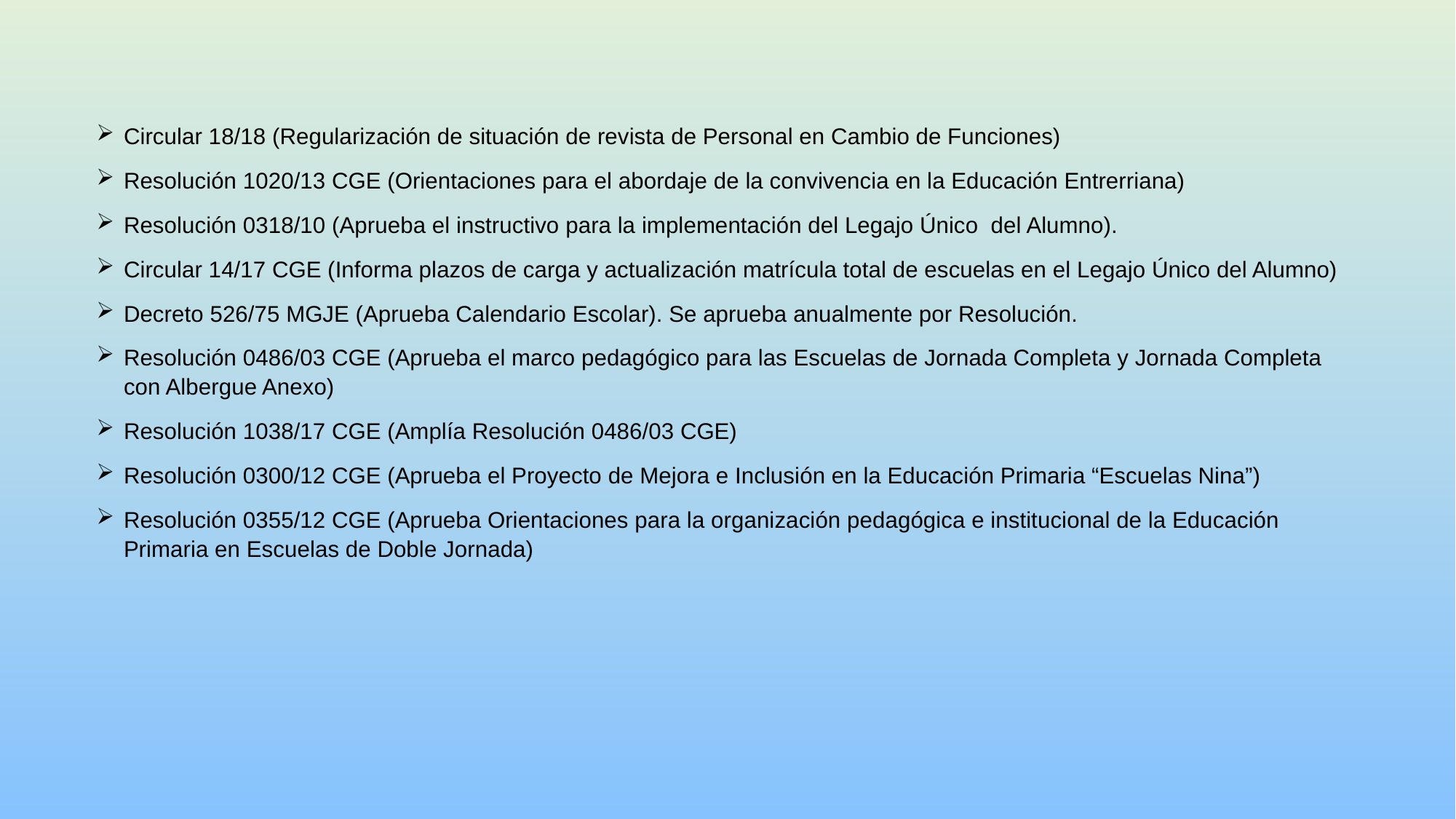

Circular 18/18 (Regularización de situación de revista de Personal en Cambio de Funciones)
Resolución 1020/13 CGE (Orientaciones para el abordaje de la convivencia en la Educación Entrerriana)
Resolución 0318/10 (Aprueba el instructivo para la implementación del Legajo Único  del Alumno).
Circular 14/17 CGE (Informa plazos de carga y actualización matrícula total de escuelas en el Legajo Único del Alumno)
Decreto 526/75 MGJE (Aprueba Calendario Escolar). Se aprueba anualmente por Resolución.
Resolución 0486/03 CGE (Aprueba el marco pedagógico para las Escuelas de Jornada Completa y Jornada Completa con Albergue Anexo)
Resolución 1038/17 CGE (Amplía Resolución 0486/03 CGE)
Resolución 0300/12 CGE (Aprueba el Proyecto de Mejora e Inclusión en la Educación Primaria “Escuelas Nina”)
Resolución 0355/12 CGE (Aprueba Orientaciones para la organización pedagógica e institucional de la Educación Primaria en Escuelas de Doble Jornada)